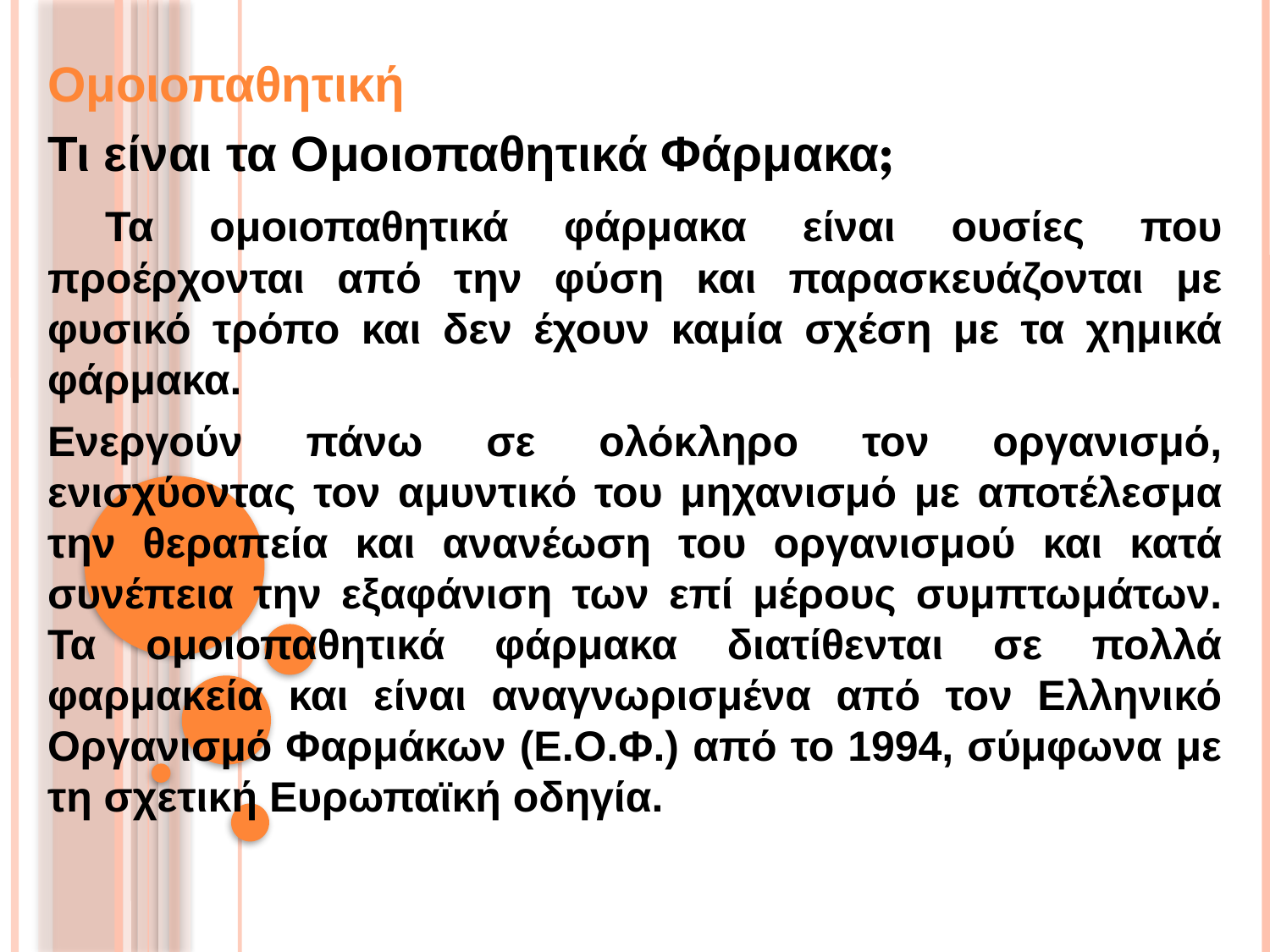

Ομοιοπαθητική
Τι είναι τα Ομοιοπαθητικά Φάρμακα;
 Τα ομοιοπαθητικά φάρμακα είναι ουσίες που προέρχονται από την φύση και παρασκευάζονται με φυσικό τρόπο και δεν έχουν καμία σχέση με τα χημικά φάρμακα.
Ενεργούν πάνω σε ολόκληρο τον οργανισμό, ενισχύοντας τον αμυντικό του μηχανισμό με αποτέλεσμα την θεραπεία και ανανέωση του οργανισμού και κατά συνέπεια την εξαφάνιση των επί μέρους συμπτωμάτων. Τα ομοιοπαθητικά φάρμακα διατίθενται σε πολλά φαρμακεία και είναι αναγνωρισμένα από τον Ελληνικό Οργανισμό Φαρμάκων (Ε.Ο.Φ.) από το 1994, σύμφωνα με τη σχετική Ευρωπαϊκή οδηγία.